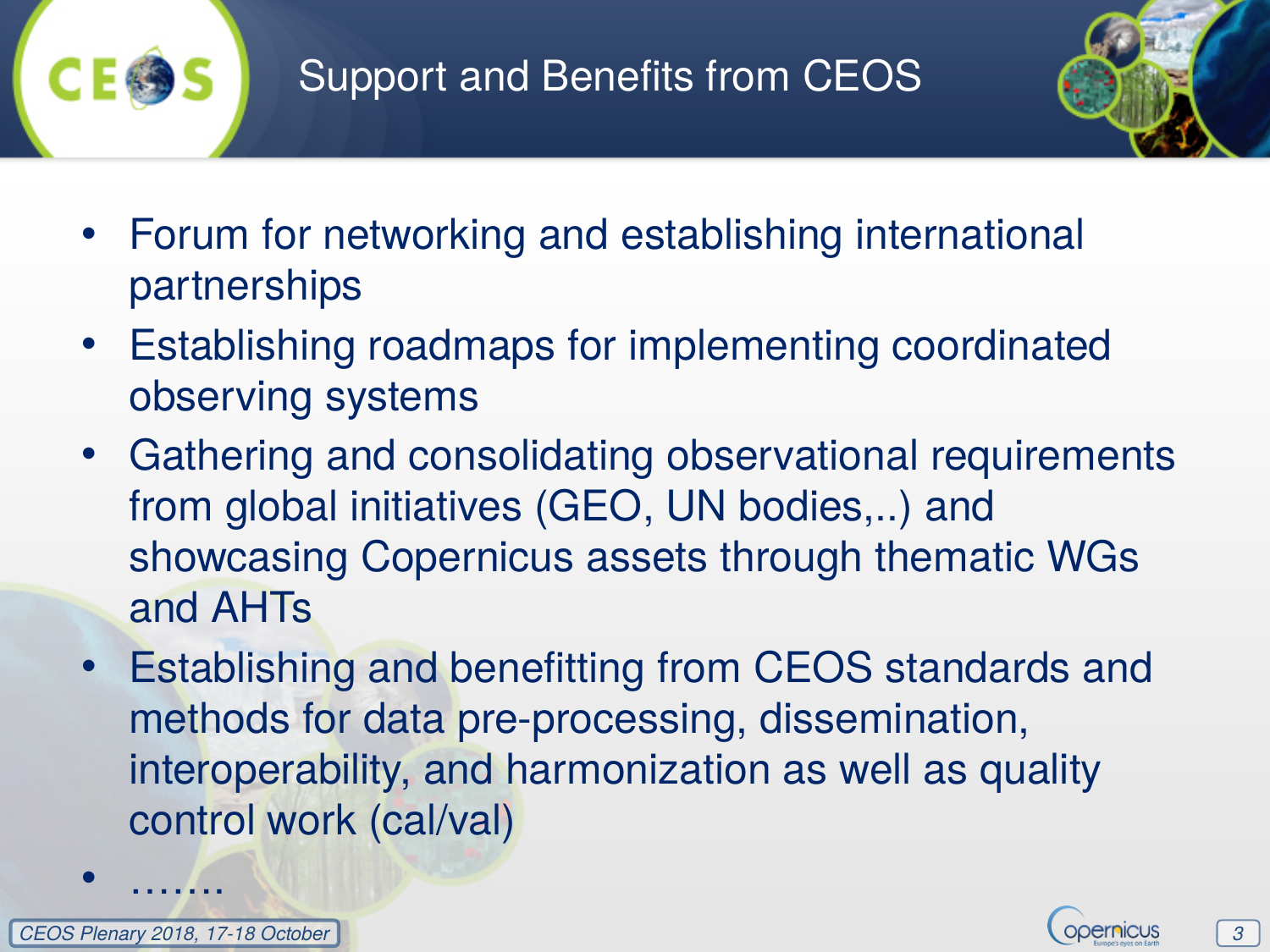

Support and Benefits from CEOS
Forum for networking and establishing international partnerships
Establishing roadmaps for implementing coordinated observing systems
Gathering and consolidating observational requirements from global initiatives (GEO, UN bodies,..) and showcasing Copernicus assets through thematic WGs and AHTs
Establishing and benefitting from CEOS standards and methods for data pre-processing, dissemination, interoperability, and harmonization as well as quality control work (cal/val)
…….
3